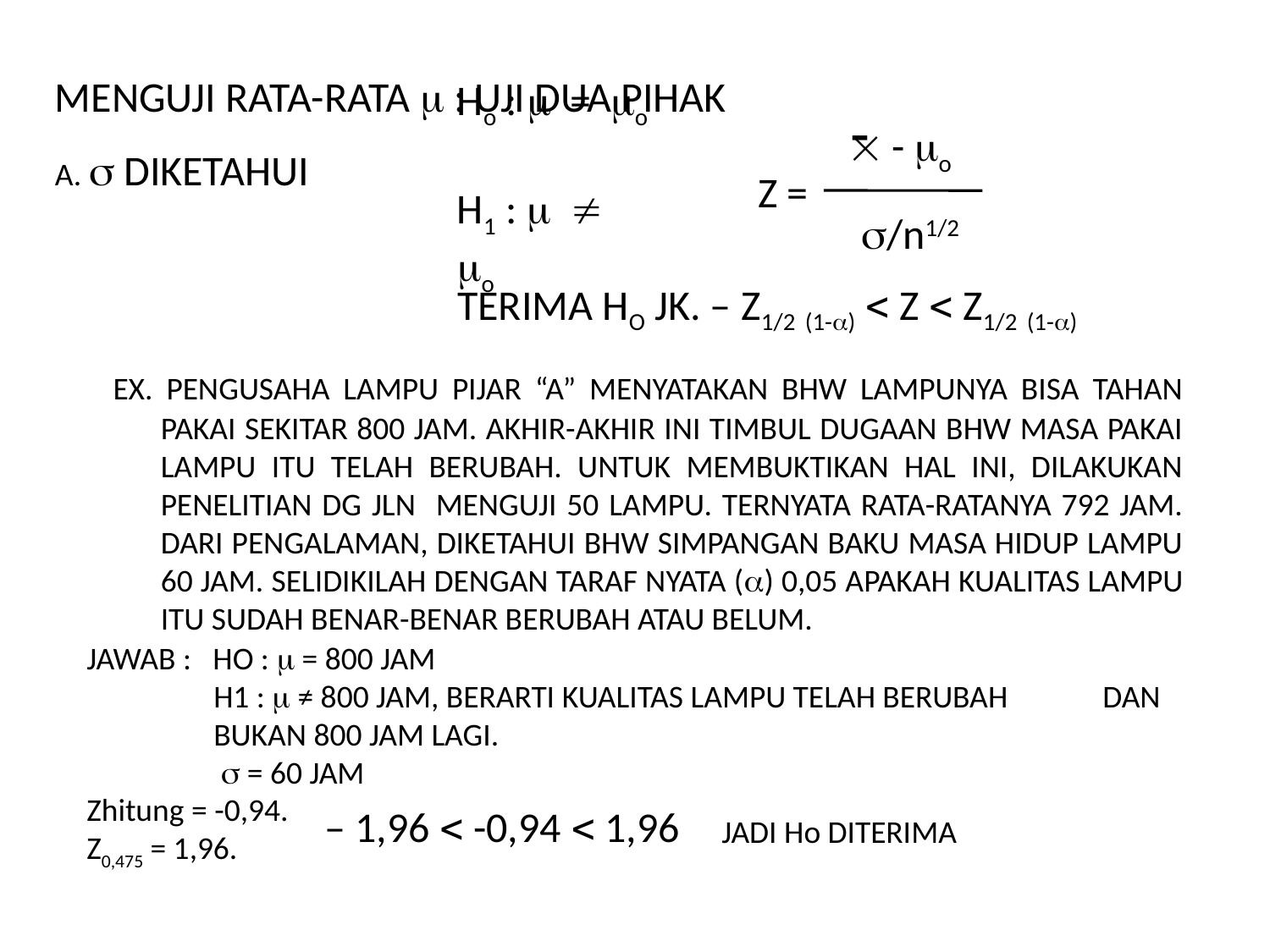

MENGUJI RATA-RATA μ : UJI DUA PIHAK
-
× - μo

A. σ DIKETAHUI

Ho : μ  =  μo
H1 : μ  ≠  μo
Z =
σ/n1/2
TERIMA HO JK. – Z1/2 (1-α) < Z < Z1/2 (1-α)
 EX. PENGUSAHA LAMPU PIJAR “A” MENYATAKAN BHW LAMPUNYA BISA TAHAN PAKAI SEKITAR 800 JAM. AKHIR-AKHIR INI TIMBUL DUGAAN BHW MASA PAKAI LAMPU ITU TELAH BERUBAH. UNTUK MEMBUKTIKAN HAL INI, DILAKUKAN PENELITIAN DG JLN  MENGUJI 50 LAMPU. TERNYATA RATA-RATANYA 792 JAM. DARI PENGALAMAN, DIKETAHUI BHW SIMPANGAN BAKU MASA HIDUP LAMPU 60 JAM. SELIDIKILAH DENGAN TARAF NYATA (α) 0,05 APAKAH KUALITAS LAMPU ITU SUDAH BENAR-BENAR BERUBAH ATAU BELUM.
JAWAB :   HO : μ = 800 JAM
	H1 : μ ≠ 800 JAM, BERARTI KUALITAS LAMPU TELAH BERUBAH   	DAN BUKAN 800 JAM LAGI.
	 σ = 60 JAM
Zhitung = -0,94.
Z0,475 = 1,96.
 – 1,96 < -0,94 < 1,96
JADI Ho DITERIMA